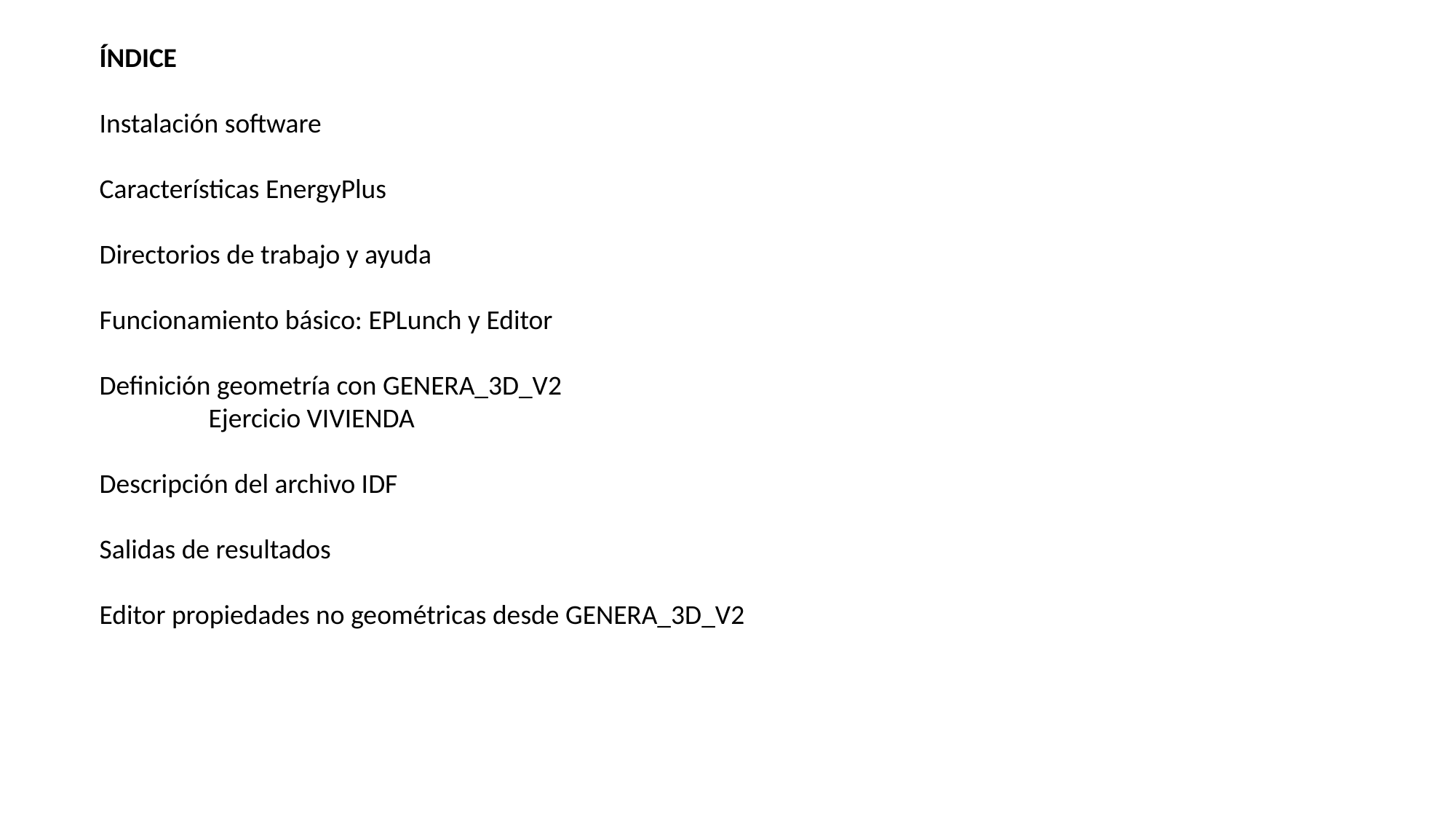

ÍNDICE

Instalación software

Características EnergyPlus

Directorios de trabajo y ayuda

Funcionamiento básico: EPLunch y Editor

Definición geometría con GENERA_3D_V2
	Ejercicio VIVIENDA

Descripción del archivo IDF

Salidas de resultados

Editor propiedades no geométricas desde GENERA_3D_V2